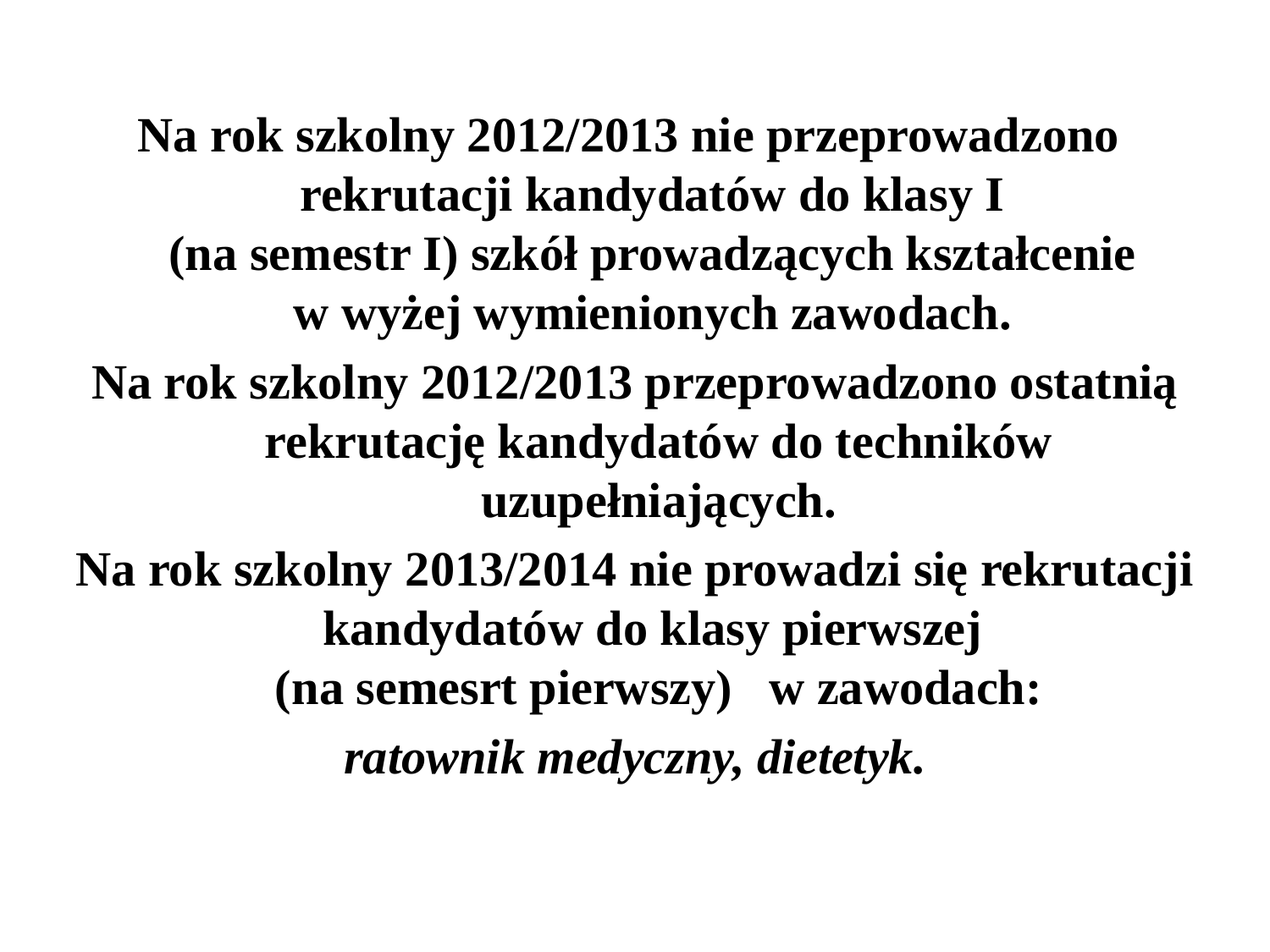

Na rok szkolny 2012/2013 nie przeprowadzono  rekrutacji kandydatów do klasy I
(na semestr I) szkół prowadzących kształcenie
w wyżej wymienionych zawodach.
Na rok szkolny 2012/2013 przeprowadzono ostatnią rekrutację kandydatów do techników uzupełniających.
Na rok szkolny 2013/2014 nie prowadzi się rekrutacji kandydatów do klasy pierwszej
(na semesrt pierwszy)   w zawodach:
ratownik medyczny, dietetyk.